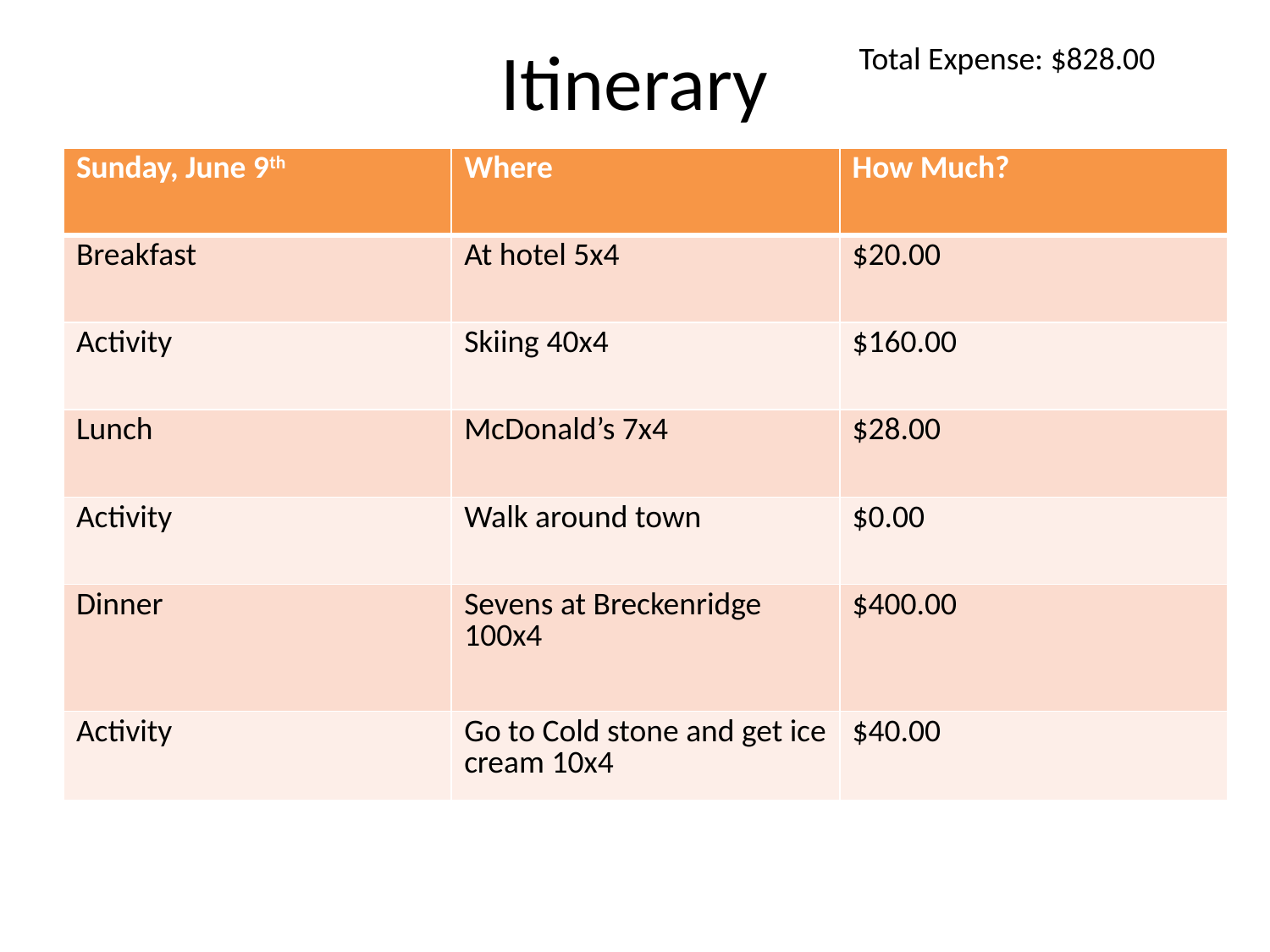

# Itinerary
Total Expense: $828.00
| Sunday, June 9th | Where | How Much? |
| --- | --- | --- |
| Breakfast | At hotel 5x4 | $20.00 |
| Activity | Skiing 40x4 | $160.00 |
| Lunch | McDonald’s 7x4 | $28.00 |
| Activity | Walk around town | $0.00 |
| Dinner | Sevens at Breckenridge 100x4 | $400.00 |
| Activity | Go to Cold stone and get ice cream 10x4 | $40.00 |